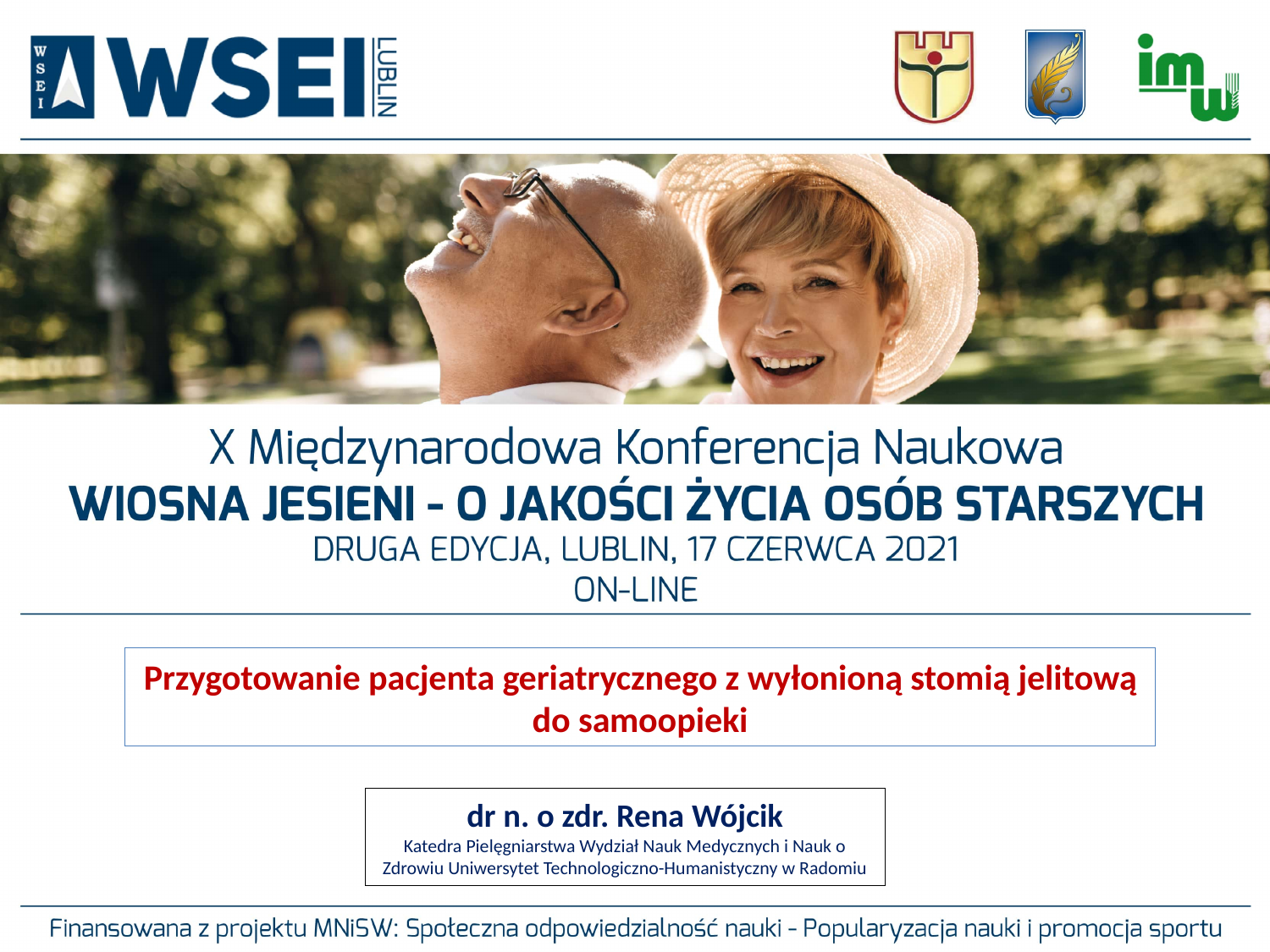

Przygotowanie pacjenta geriatrycznego z wyłonioną stomią jelitową do samoopieki
dr n. o zdr. Rena Wójcik
Katedra Pielęgniarstwa Wydział Nauk Medycznych i Nauk o Zdrowiu Uniwersytet Technologiczno-Humanistyczny w Radomiu